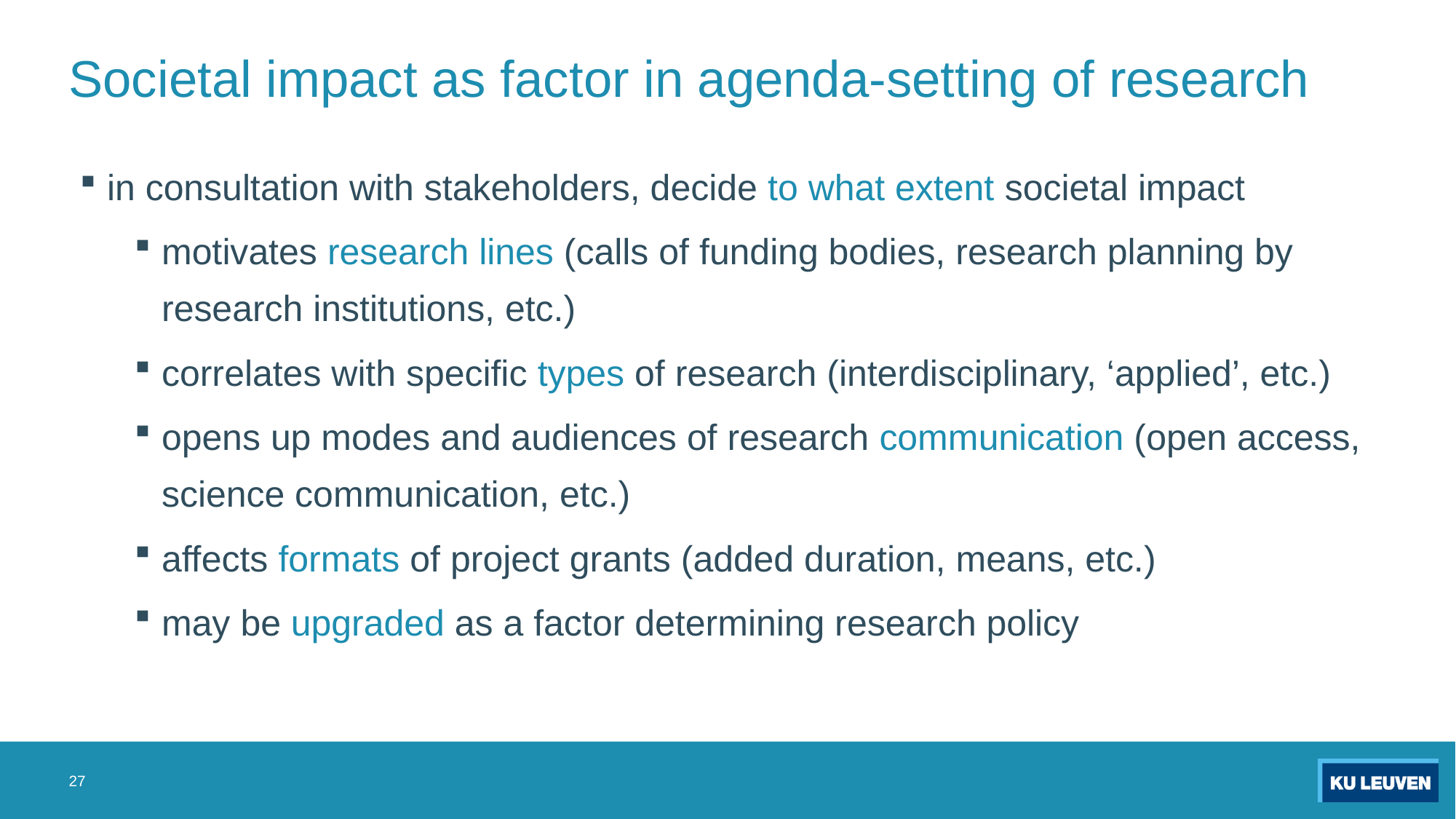

# Societal impact as factor in agenda-setting of research
in consultation with stakeholders, decide to what extent societal impact
motivates research lines (calls of funding bodies, research planning by research institutions, etc.)
correlates with specific types of research (interdisciplinary, ‘applied’, etc.)
opens up modes and audiences of research communication (open access, science communication, etc.)
affects formats of project grants (added duration, means, etc.)
may be upgraded as a factor determining research policy

27